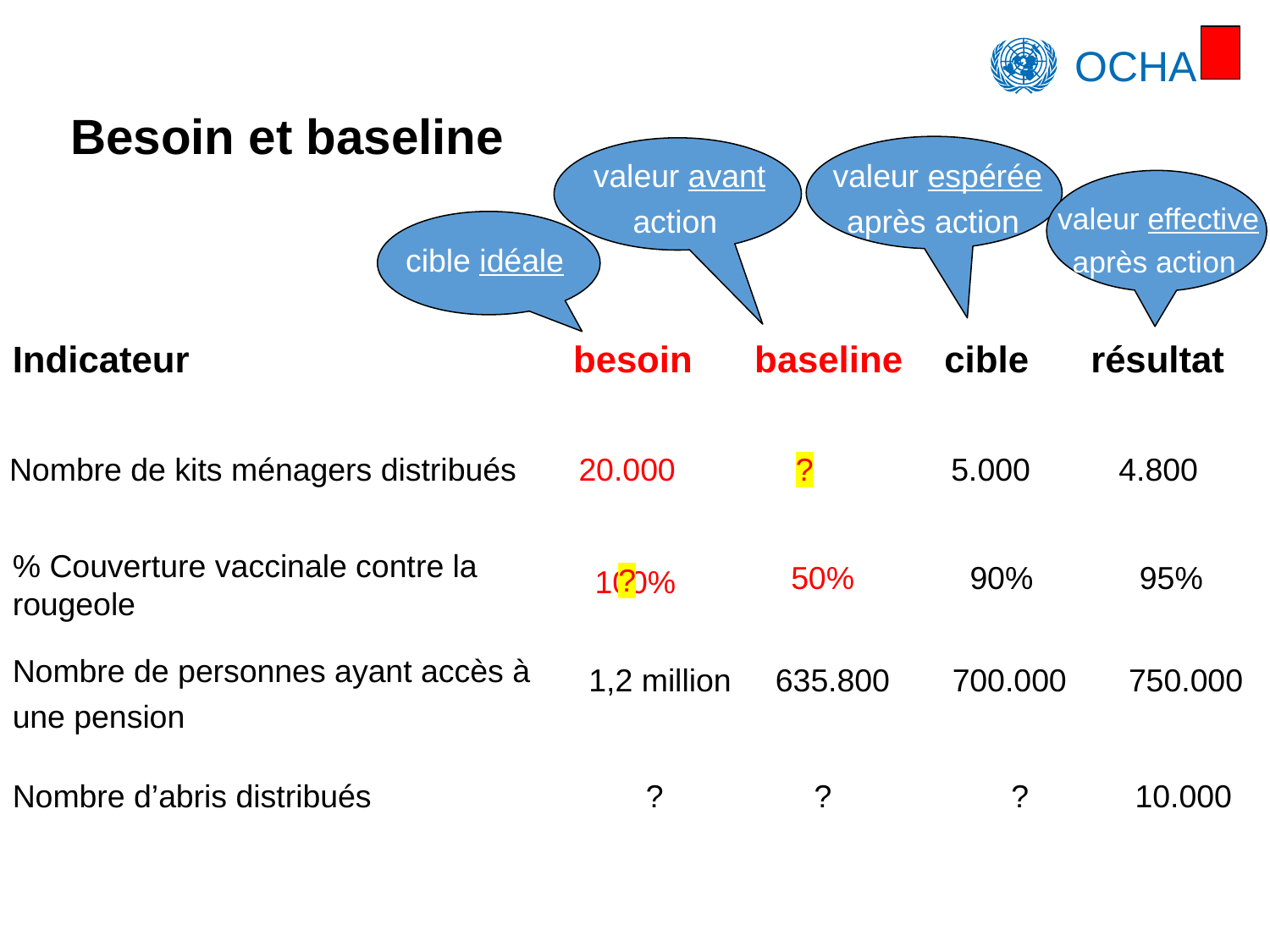

# Besoin et baseline

valeur espérée après action

valeur avant action

valeur effective après action

cible idéale
Indicateur                                     besoin      baseline    cible      résultat
Nombre de kits ménagers distribués       20.000                               5.000          4.800
0
?
% Couverture vaccinale contre la rougeole
?
100%
50%             90%            95%
Nombre de personnes ayant accès à
une pension
 1,2 million     635.800       700.000       750.000
Nombre d’abris distribués                               ?                 ?                    ?            10.000